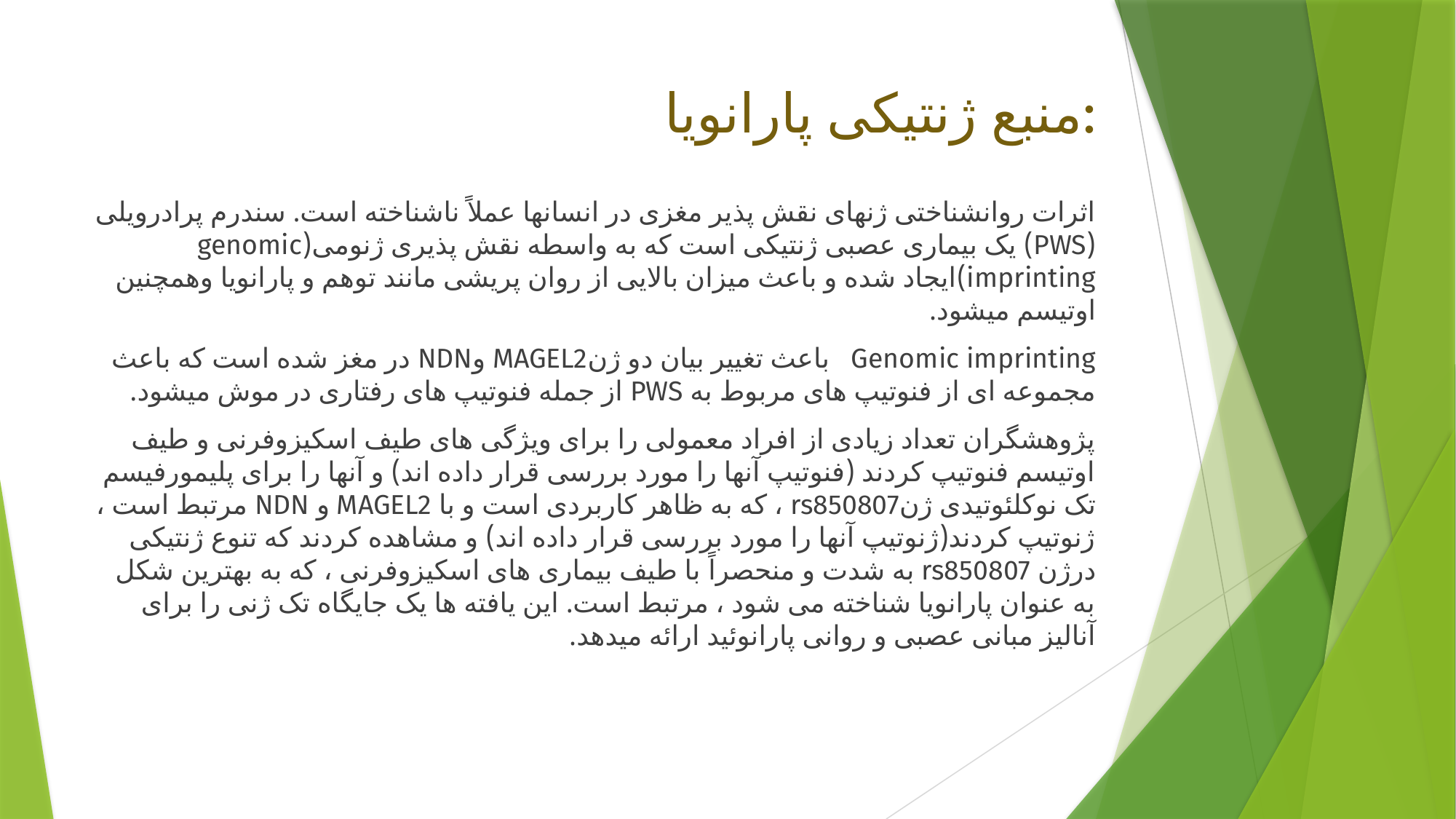

# منبع ژنتیکی پارانویا:
اثرات روانشناختی ژنهای نقش پذیر مغزی در انسانها عملاً ناشناخته است. سندرم پرادرویلی (PWS) یک بیماری عصبی ژنتیکی است که به واسطه نقش پذیری ژنومی(genomic imprinting)ایجاد شده و باعث میزان بالایی از روان پریشی مانند توهم و پارانویا وهمچنین اوتیسم میشود.
Genomic imprinting   باعث تغییر بیان دو ژنMAGEL2 وNDN در مغز شده است که باعث مجموعه ای از فنوتیپ های مربوط به PWS از جمله فنوتیپ های رفتاری در موش میشود.
پژوهشگران تعداد زیادی از افراد معمولی را برای ویژگی های طیف اسکیزوفرنی و طیف اوتیسم فنوتیپ کردند (فنوتیپ آنها را مورد بررسی قرار داده اند) و آنها را برای پلیمورفیسم تک نوکلئوتیدی ژنrs850807 ، که به ظاهر کاربردی است و با MAGEL2 و NDN مرتبط است ، ژنوتیپ کردند(ژنوتیپ آنها را مورد بررسی قرار داده اند) و مشاهده کردند که تنوع ژنتیکی درژن rs850807 به شدت و منحصراً با طیف بیماری های اسکیزوفرنی ، که به بهترین شکل به عنوان پارانویا شناخته می شود ، مرتبط است. این یافته ها یک جایگاه تک ژنی را برای آنالیز مبانی عصبی و روانی پارانوئید ارائه میدهد.